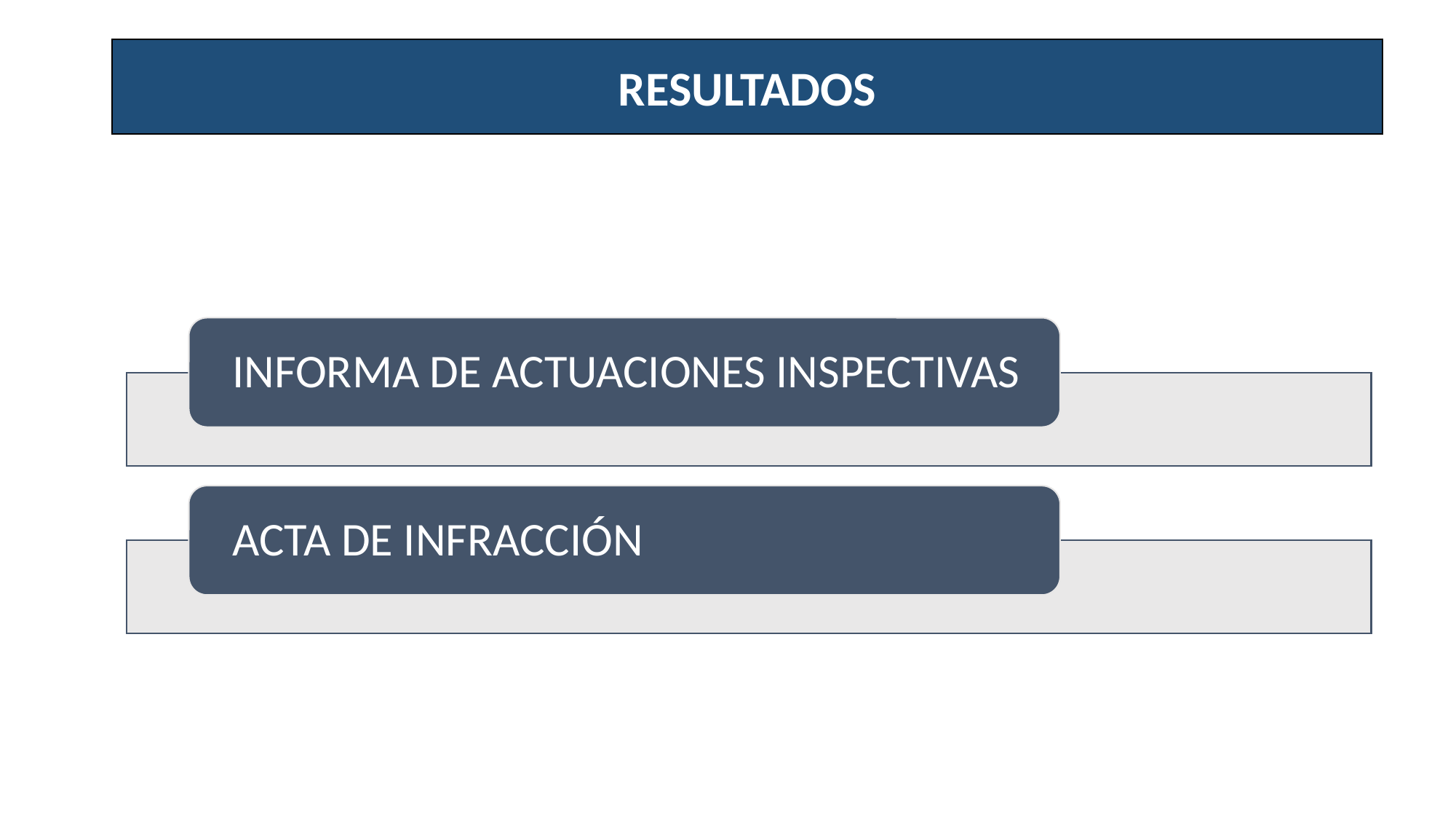

RESULTADOS
INFORMA DE ACTUACIONES INSPECTIVAS
ACTA DE INFRACCIÓN